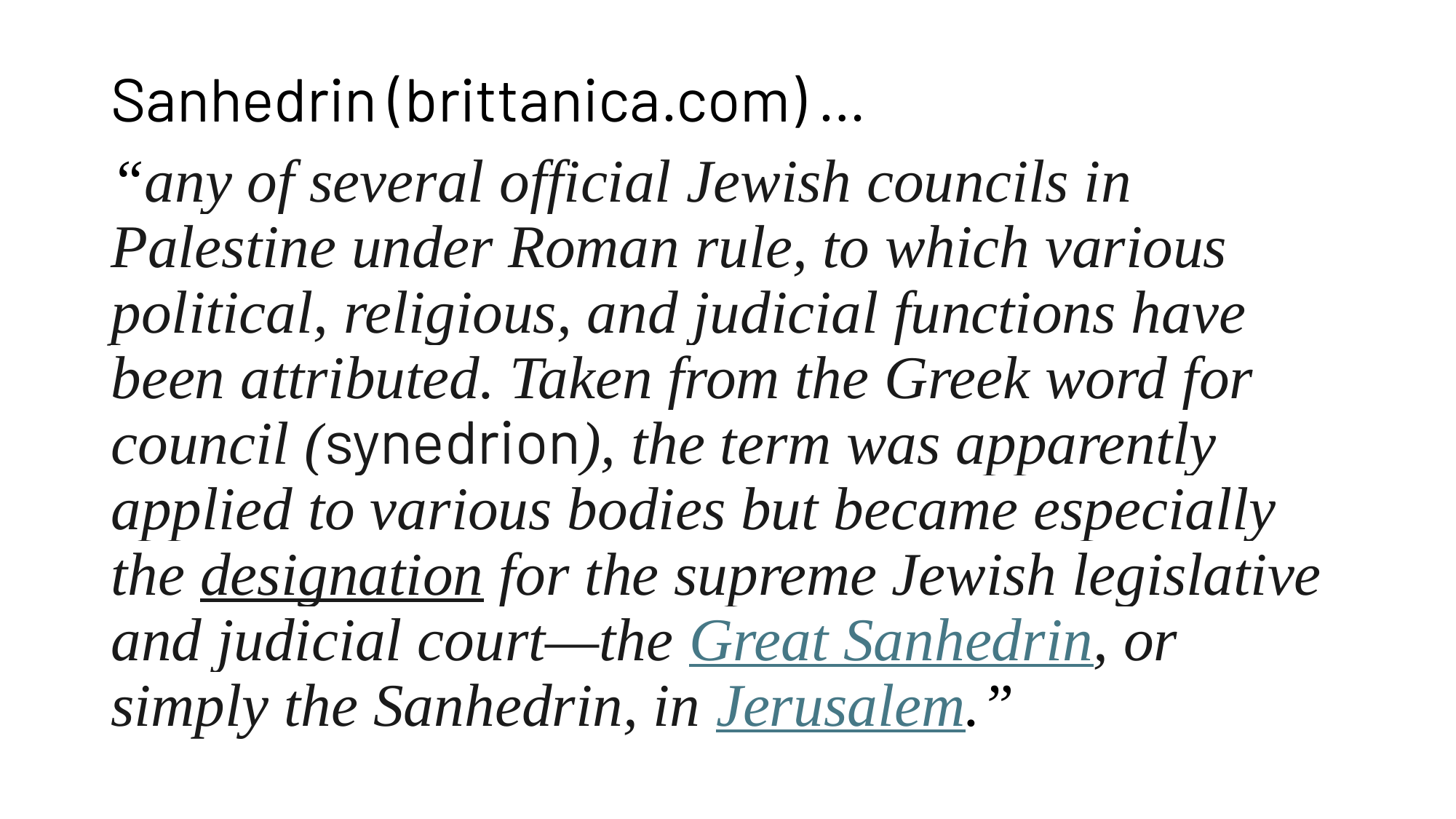

Sanhedrin (brittanica.com) …
“any of several official Jewish councils in Palestine under Roman rule, to which various political, religious, and judicial functions have been attributed. Taken from the Greek word for council (synedrion), the term was apparently applied to various bodies but became especially the designation for the supreme Jewish legislative and judicial court—the Great Sanhedrin, or simply the Sanhedrin, in Jerusalem.”